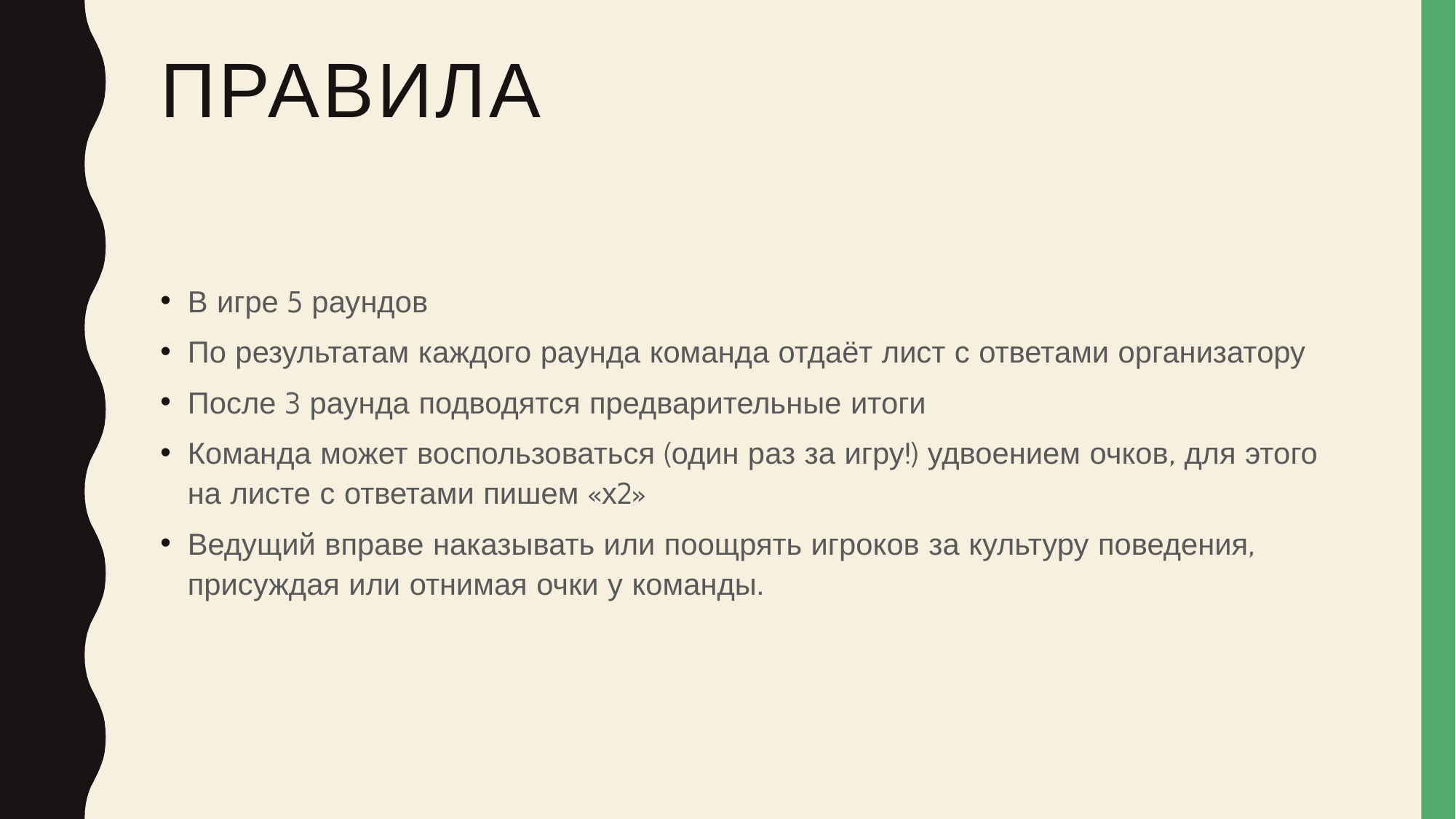

# Правила
В игре 5 раундов
По результатам каждого раунда команда отдаёт лист с ответами организатору
После 3 раунда подводятся предварительные итоги
Команда может воспользоваться (один раз за игру!) удвоением очков, для этого на листе с ответами пишем «х2»
Ведущий вправе наказывать или поощрять игроков за культуру поведения, присуждая или отнимая очки у команды.